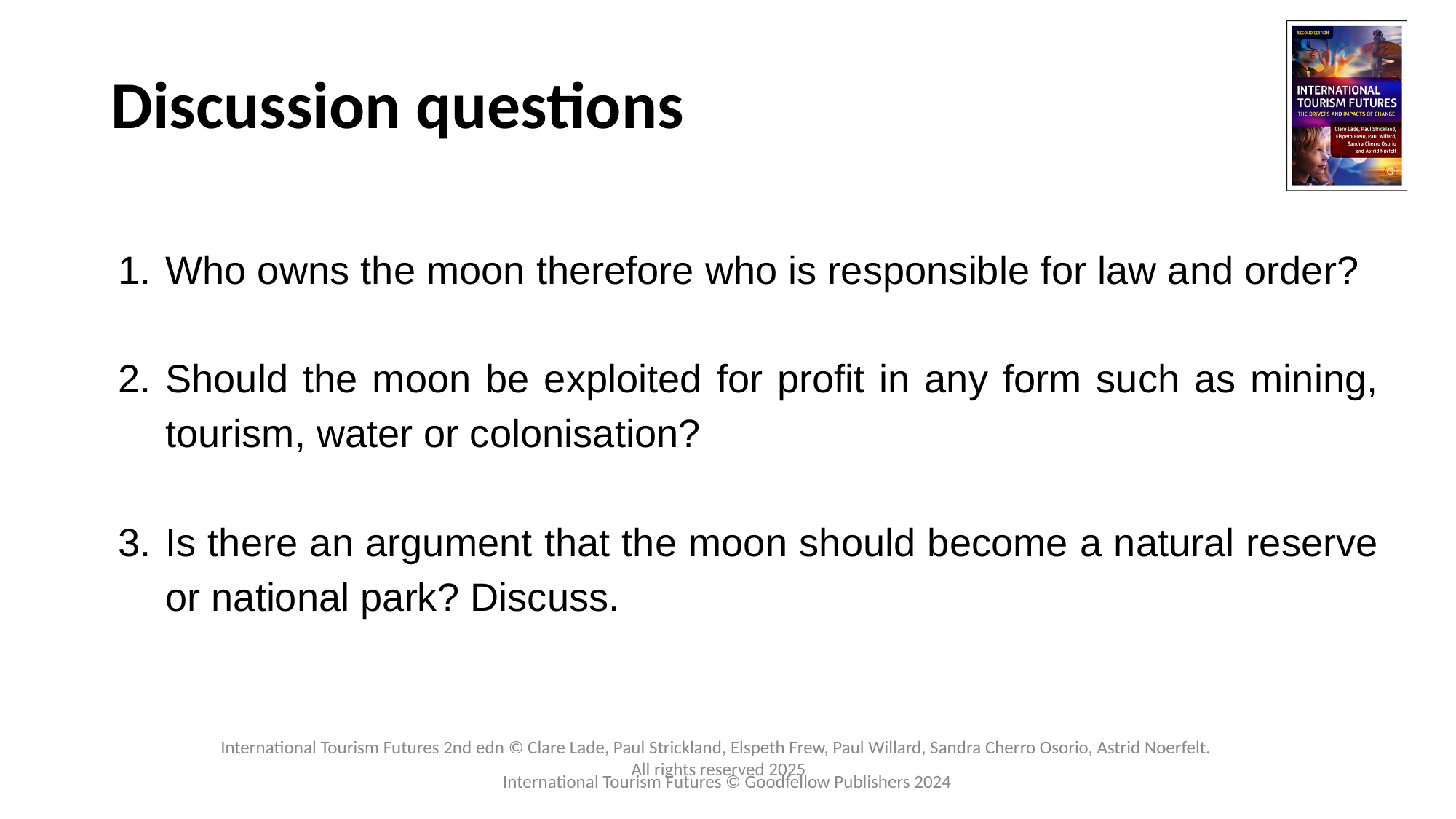

# Discussion questions

Who owns the moon therefore who is responsible for law and order?

Should the moon be exploited for profit in any form such as mining, tourism, water or colonisation?

Is there an argument that the moon should become a natural reserve or national park? Discuss.

International Tourism Futures © Goodfellow Publishers 2024